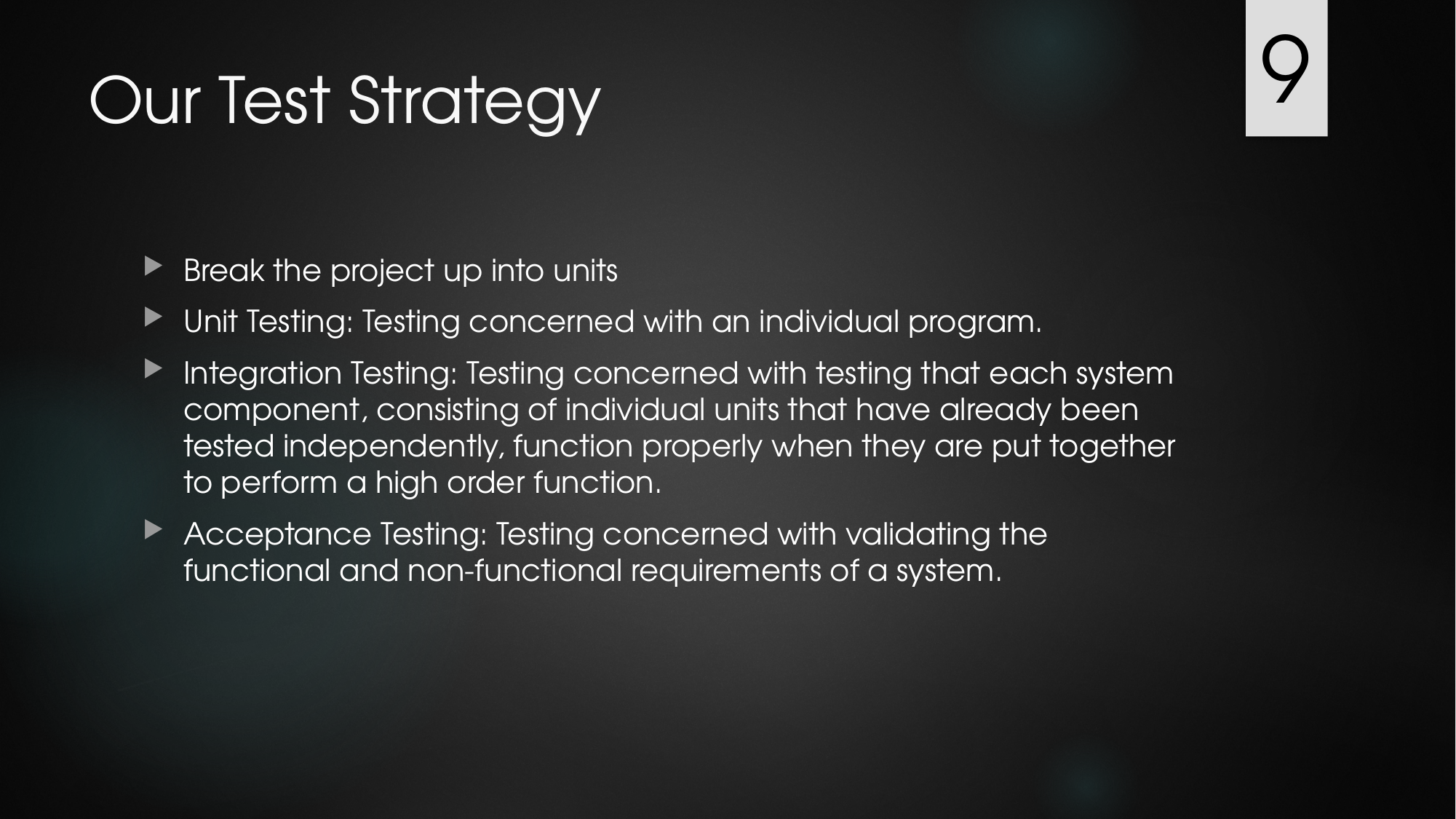

9
# Our Test Strategy
Break the project up into units
Unit Testing: Testing concerned with an individual program.
Integration Testing: Testing concerned with testing that each system component, consisting of individual units that have already been tested independently, function properly when they are put together to perform a high order function.
Acceptance Testing: Testing concerned with validating the functional and non-functional requirements of a system.